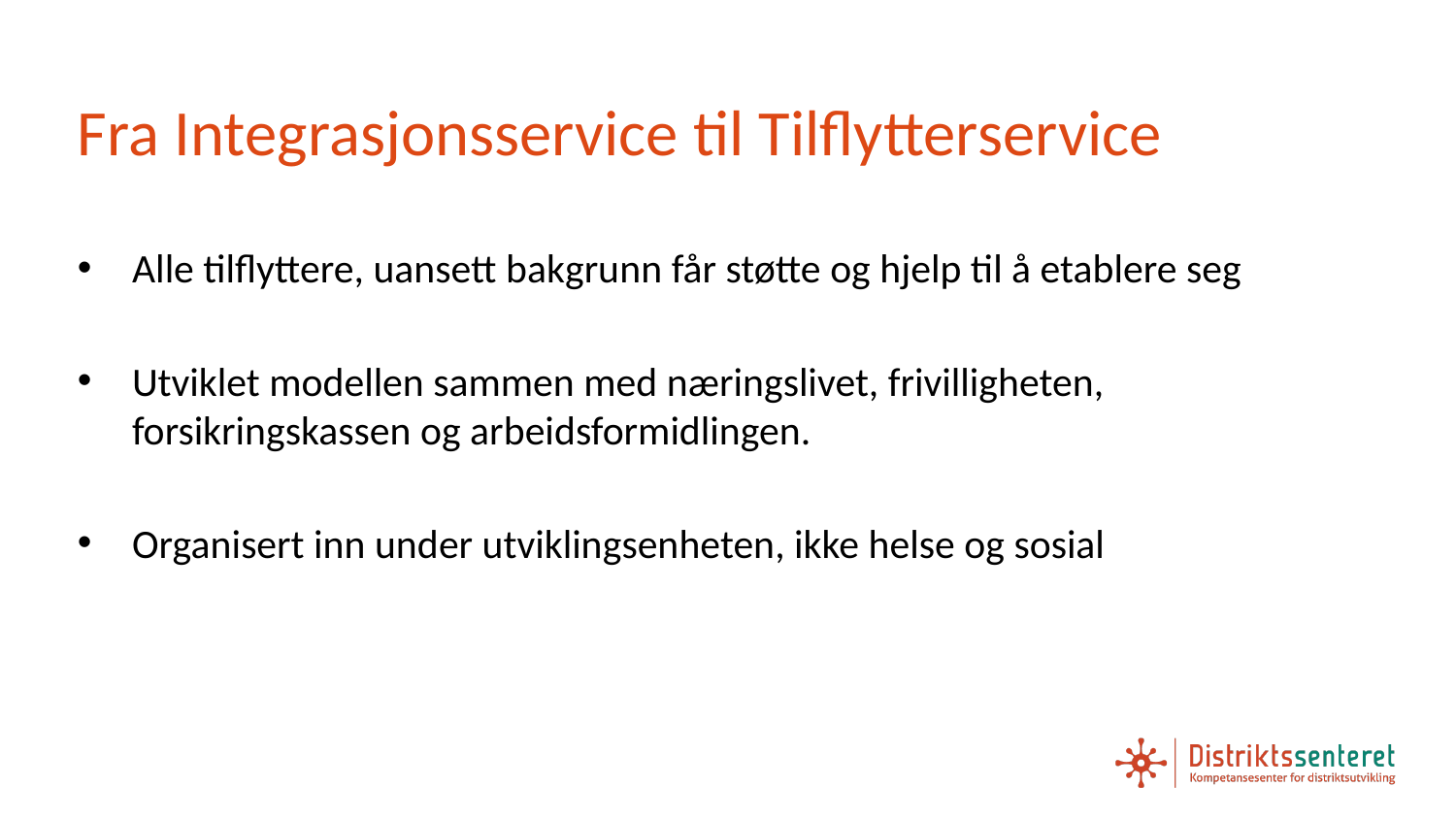

# Fra Integrasjonsservice til Tilflytterservice

Alle tilflyttere, uansett bakgrunn får støtte og hjelp til å etablere seg

Utviklet modellen sammen med næringslivet, frivilligheten, forsikringskassen og arbeidsformidlingen.

Organisert inn under utviklingsenheten, ikke helse og sosial